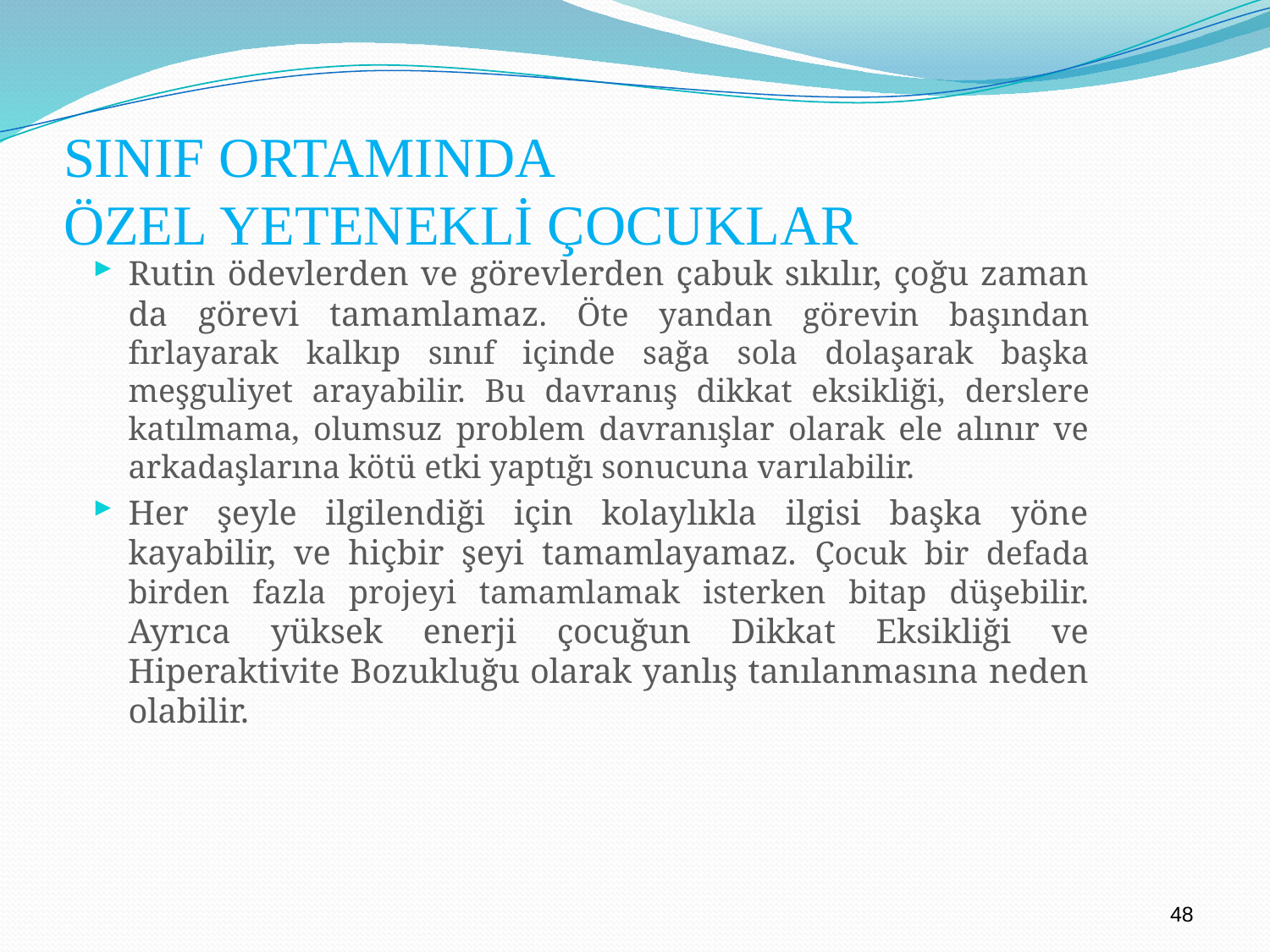

# SINIF ORTAMINDA ÖZEL YETENEKLİ ÇOCUKLAR
Rutin ödevlerden ve görevlerden çabuk sıkılır, çoğu zaman da görevi tamamlamaz. Öte yandan görevin başından fırlayarak kalkıp sınıf içinde sağa sola dolaşarak başka meşguliyet arayabilir. Bu davranış dikkat eksikliği, derslere katılmama, olumsuz problem davranışlar olarak ele alınır ve arkadaşlarına kötü etki yaptığı sonucuna varılabilir.
Her şeyle ilgilendiği için kolaylıkla ilgisi başka yöne kayabilir, ve hiçbir şeyi tamamlayamaz. Çocuk bir defada birden fazla projeyi tamamlamak isterken bitap düşebilir. Ayrıca yüksek enerji çocuğun Dikkat Eksikliği ve Hiperaktivite Bozukluğu olarak yanlış tanılanmasına neden olabilir.

48